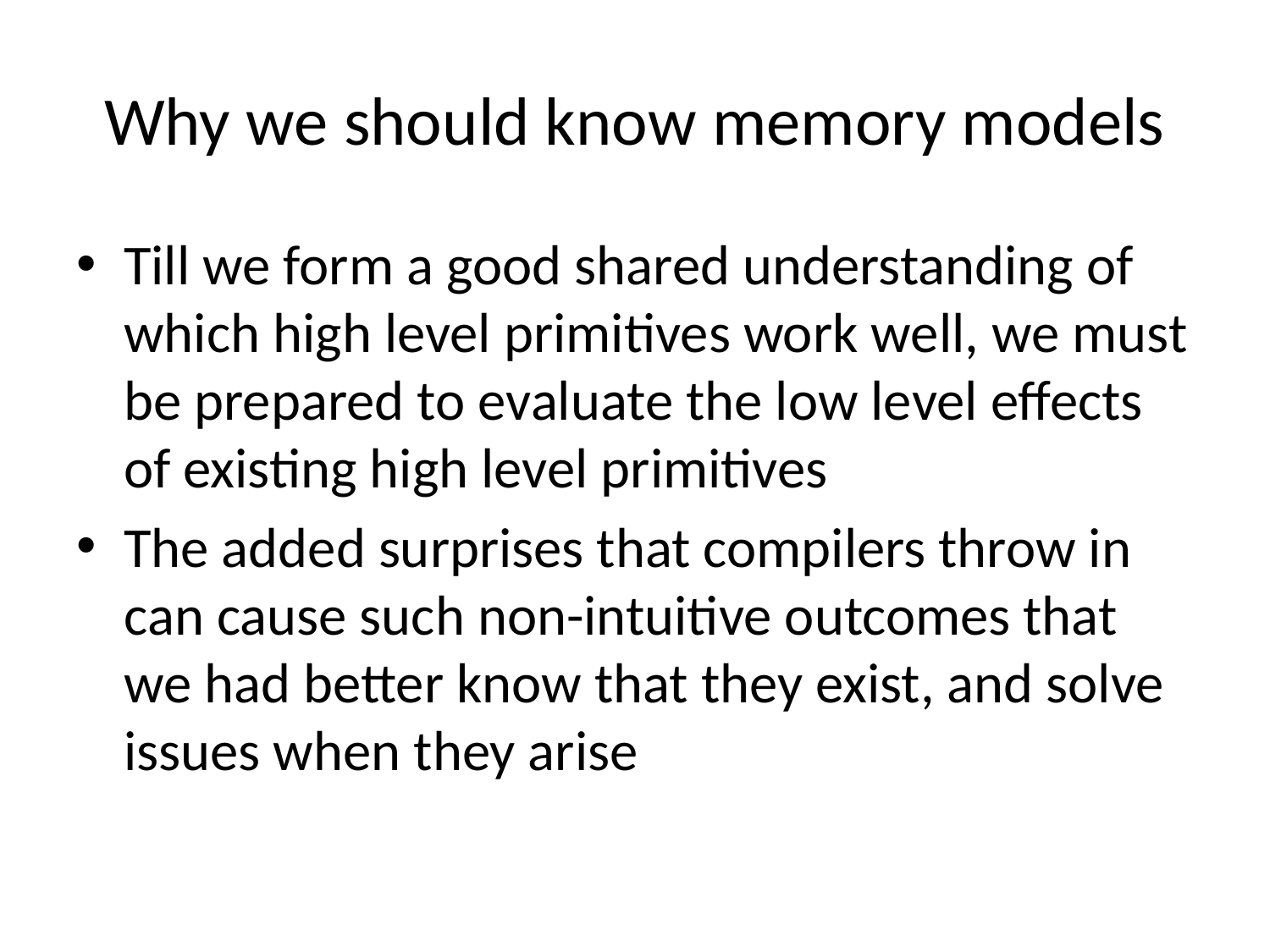

# Why we should know memory models
Till we form a good shared understanding of which high level primitives work well, we must be prepared to evaluate the low level effects of existing high level primitives
The added surprises that compilers throw in can cause such non-intuitive outcomes that we had better know that they exist, and solve issues when they arise